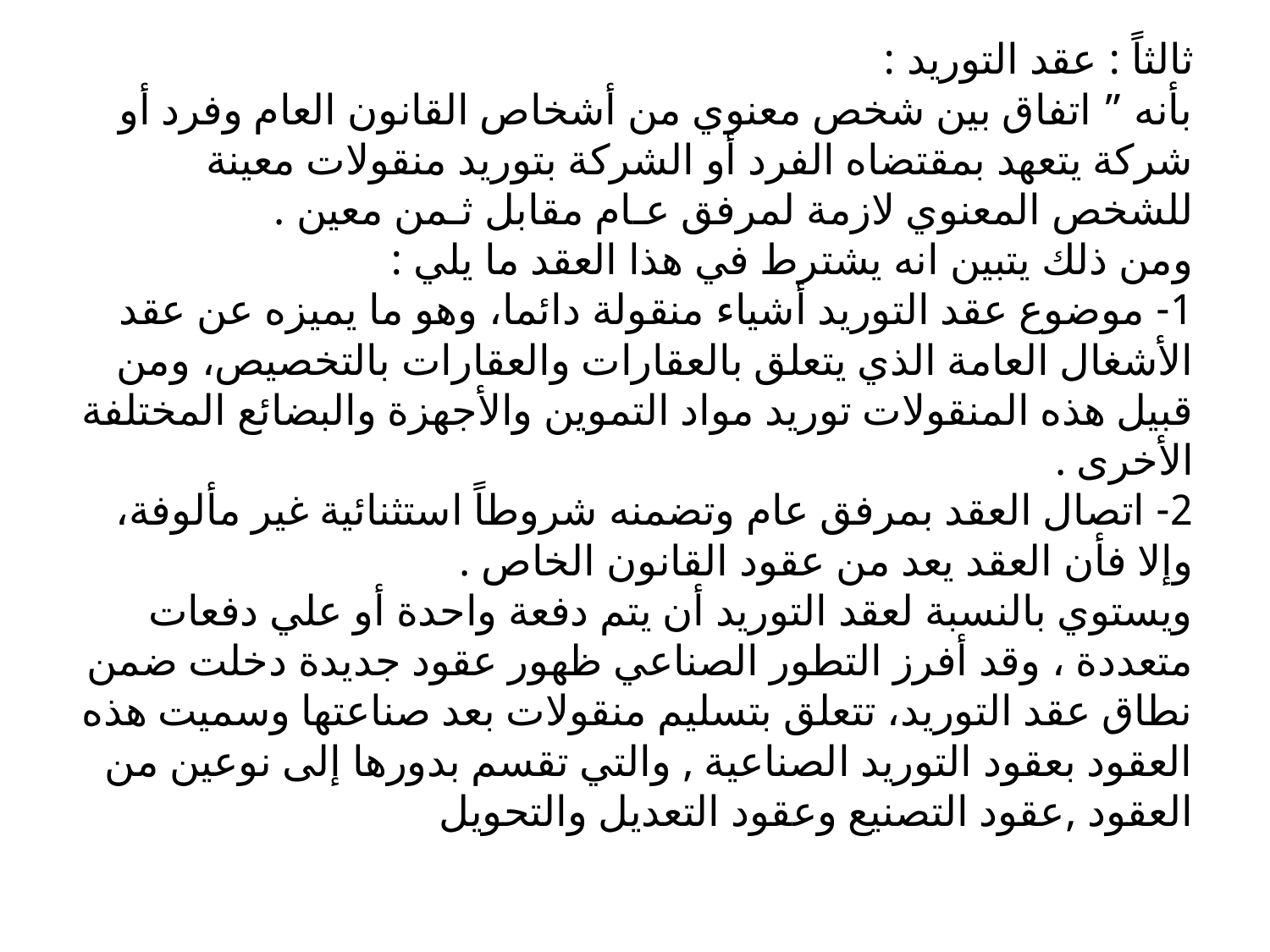

ثالثاً : عقد التوريد :
بأنه ” اتفاق بين شخص معنوي من أشخاص القانون العام وفرد أو شركة يتعهد بمقتضاه الفرد أو الشركة بتوريد منقولات معينة للشخص المعنوي لازمة لمرفق عـام مقابل ثـمن معين .
ومن ذلك يتبين انه يشترط في هذا العقد ما يلي :
1- موضوع عقد التوريد أشياء منقولة دائما، وهو ما يميزه عن عقد الأشغال العامة الذي يتعلق بالعقارات والعقارات بالتخصيص، ومن قبيل هذه المنقولات توريد مواد التموين والأجهزة والبضائع المختلفة الأخرى .
2- اتصال العقد بمرفق عام وتضمنه شروطاً استثنائية غير مألوفة، وإلا فأن العقد يعد من عقود القانون الخاص .
ويستوي بالنسبة لعقد التوريد أن يتم دفعة واحدة أو علي دفعات متعددة ، وقد أفرز التطور الصناعي ظهور عقود جديدة دخلت ضمن نطاق عقد التوريد، تتعلق بتسليم منقولات بعد صناعتها وسميت هذه العقود بعقود التوريد الصناعية , والتي تقسم بدورها إلى نوعين من العقود ,عقود التصنيع وعقود التعديل والتحويل